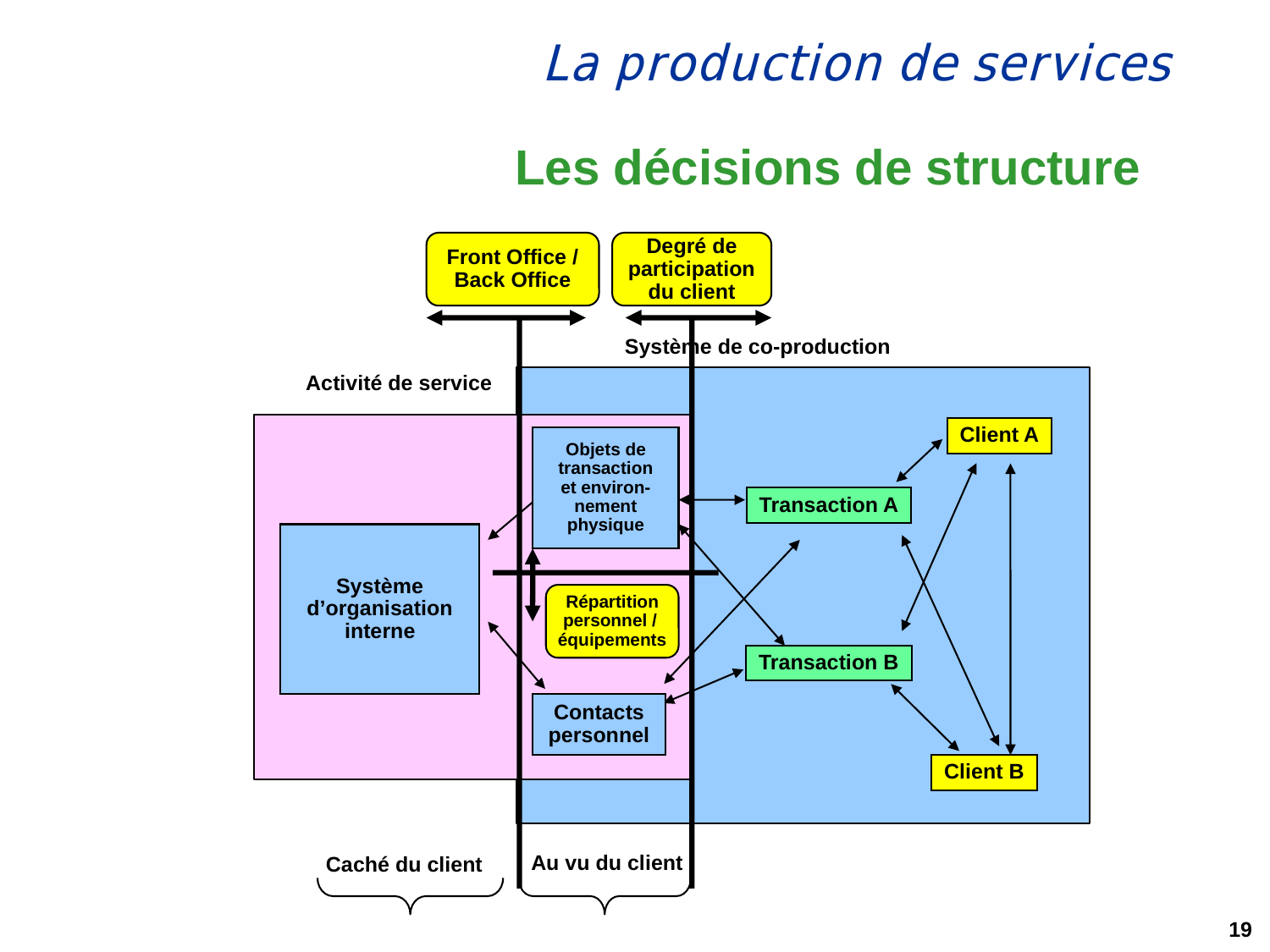

# Les décisions de structure
Front Office /
Back Office
Degré de
participation
du client

Système de co-production
Activité de service

Client A
Objets de
transaction
et environ-
nement
physique

Transaction A

Système
d’organisation
interne

Répartition
personnel /
équipements

Transaction B

Contacts
personnel
Client B

Au vu du client
Caché du client
19
01/03/2021